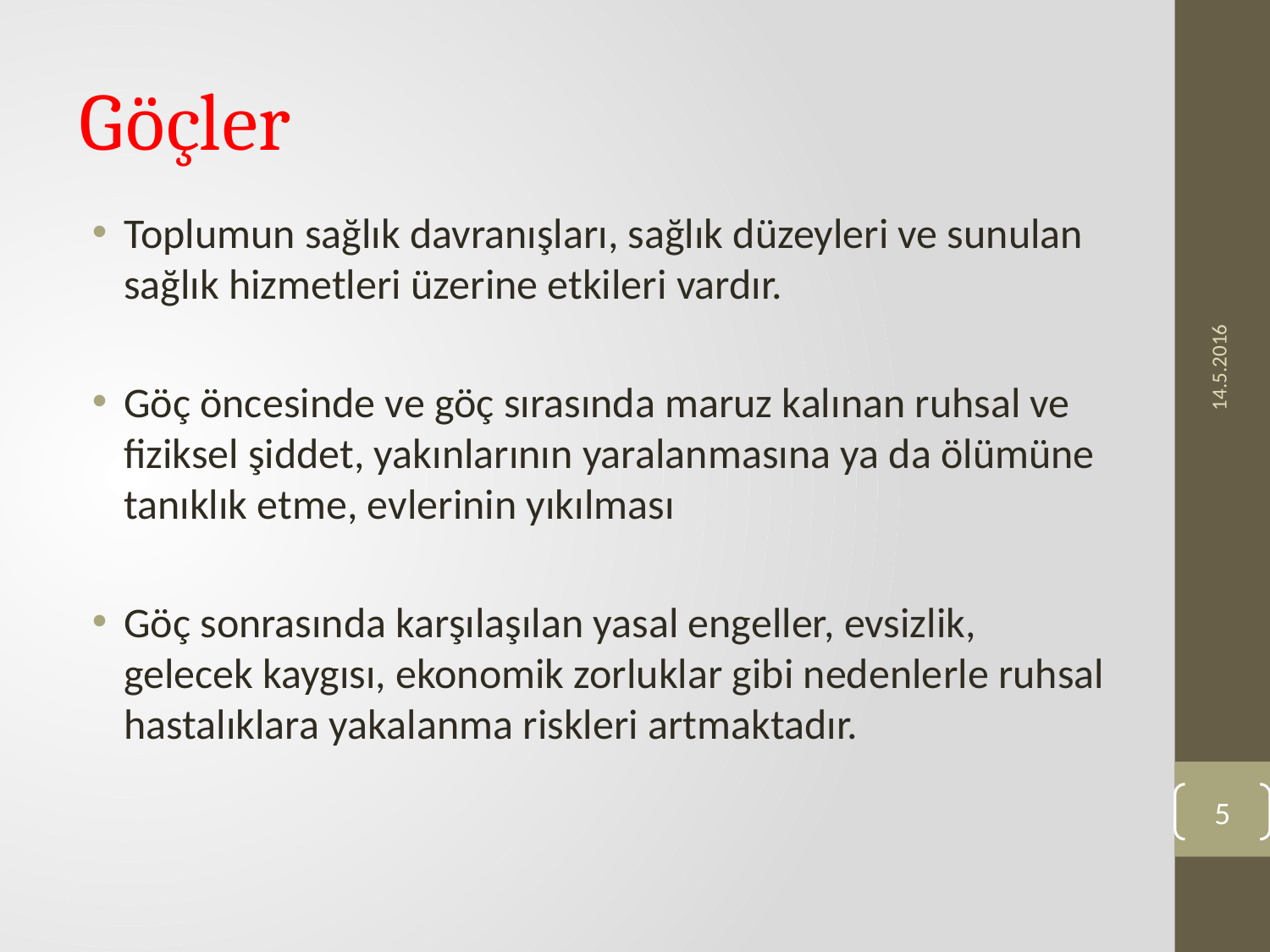

# Göçler
Toplumun sağlık davranışları, sağlık düzeyleri ve sunulan sağlık hizmetleri üzerine etkileri vardır.

Göç öncesinde ve göç sırasında maruz kalınan ruhsal ve fiziksel şiddet, yakınlarının yaralanmasına ya da ölümüne tanıklık etme, evlerinin yıkılması

Göç sonrasında karşılaşılan yasal engeller, evsizlik, gelecek kaygısı, ekonomik zorluklar gibi nedenlerle ruhsal hastalıklara yakalanma riskleri artmaktadır.
14.5.2016
5